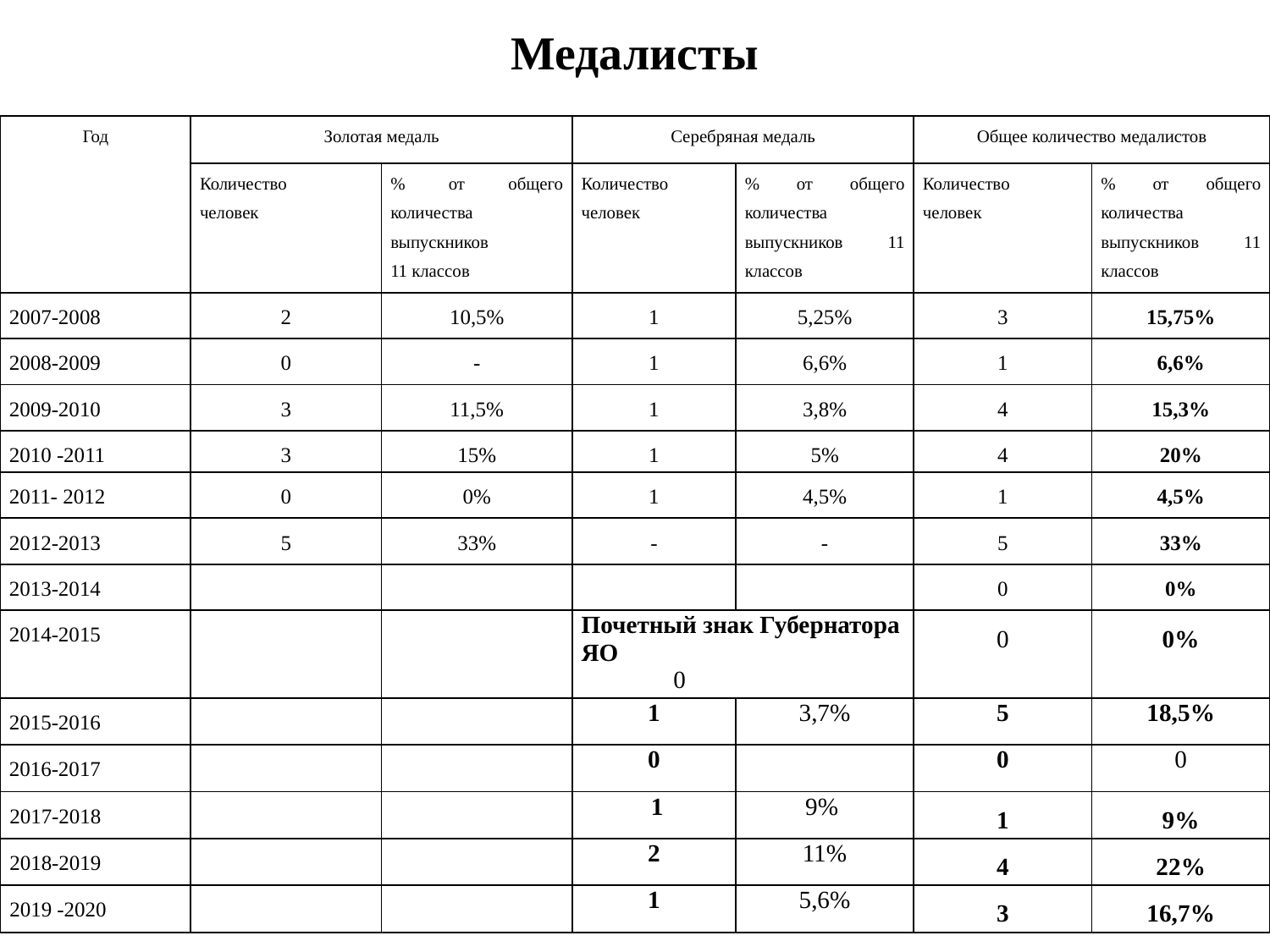

# Медалисты
| Год | Золотая медаль |  | Серебряная медаль |  | Общее количество медалистов |  |
| --- | --- | --- | --- | --- | --- | --- |
|  | Количество человек | % от общего количества выпускников 11 классов | Количество человек | % от общего количества выпускников 11 классов | Количество человек | % от общего количества выпускников 11 классов |
| 2007-2008 | 2 | 10,5% | 1 | 5,25% | 3 | 15,75% |
| 2008-2009 | 0 | - | 1 | 6,6% | 1 | 6,6% |
| 2009-2010 | 3 | 11,5% | 1 | 3,8% | 4 | 15,3% |
| 2010 -2011 | 3 | 15% | 1 | 5% | 4 | 20% |
| 2011- 2012 | 0 | 0% | 1 | 4,5% | 1 | 4,5% |
| 2012-2013 | 5 | 33% | - | - | 5 | 33% |
| 2013-2014 |  |  |  |  | 0 | 0% |
| 2014-2015 |  |  | Почетный знак Губернатора ЯО 0 |  | 0 | 0% |
| 2015-2016 |  |  | 1 | 3,7% | 5 | 18,5% |
| 2016-2017 |  |  | 0 |  | 0 | 0 |
| 2017-2018 |  |  | 1 | 9% | 1 | 9% |
| 2018-2019 |  |  | 2 | 11% | 4 | 22% |
| 2019 -2020 |  |  | 1 | 5,6% | 3 | 16,7% |